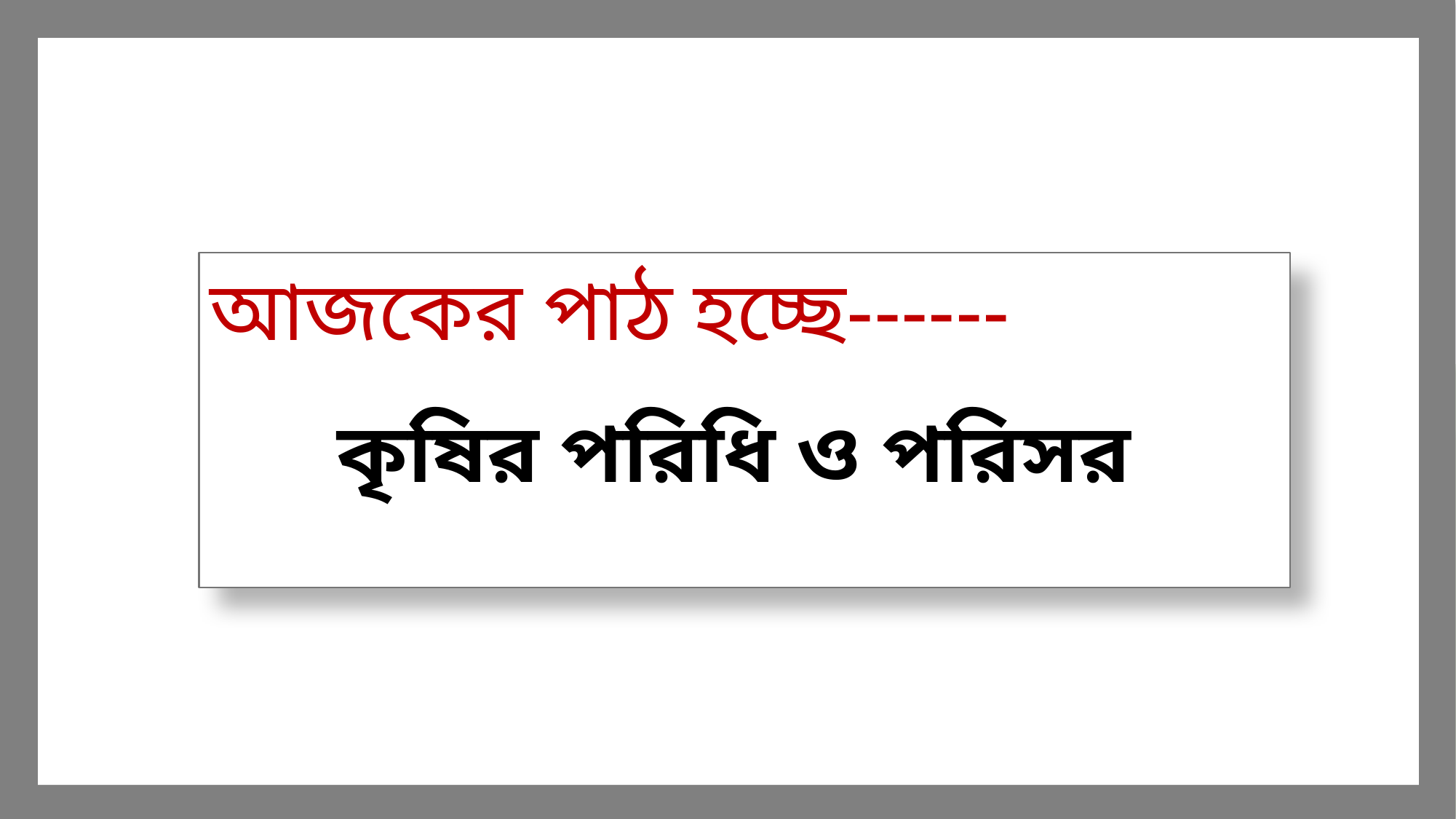

আজকের পাঠ হচ্ছে------

কৃষির পরিধি ও পরিসর